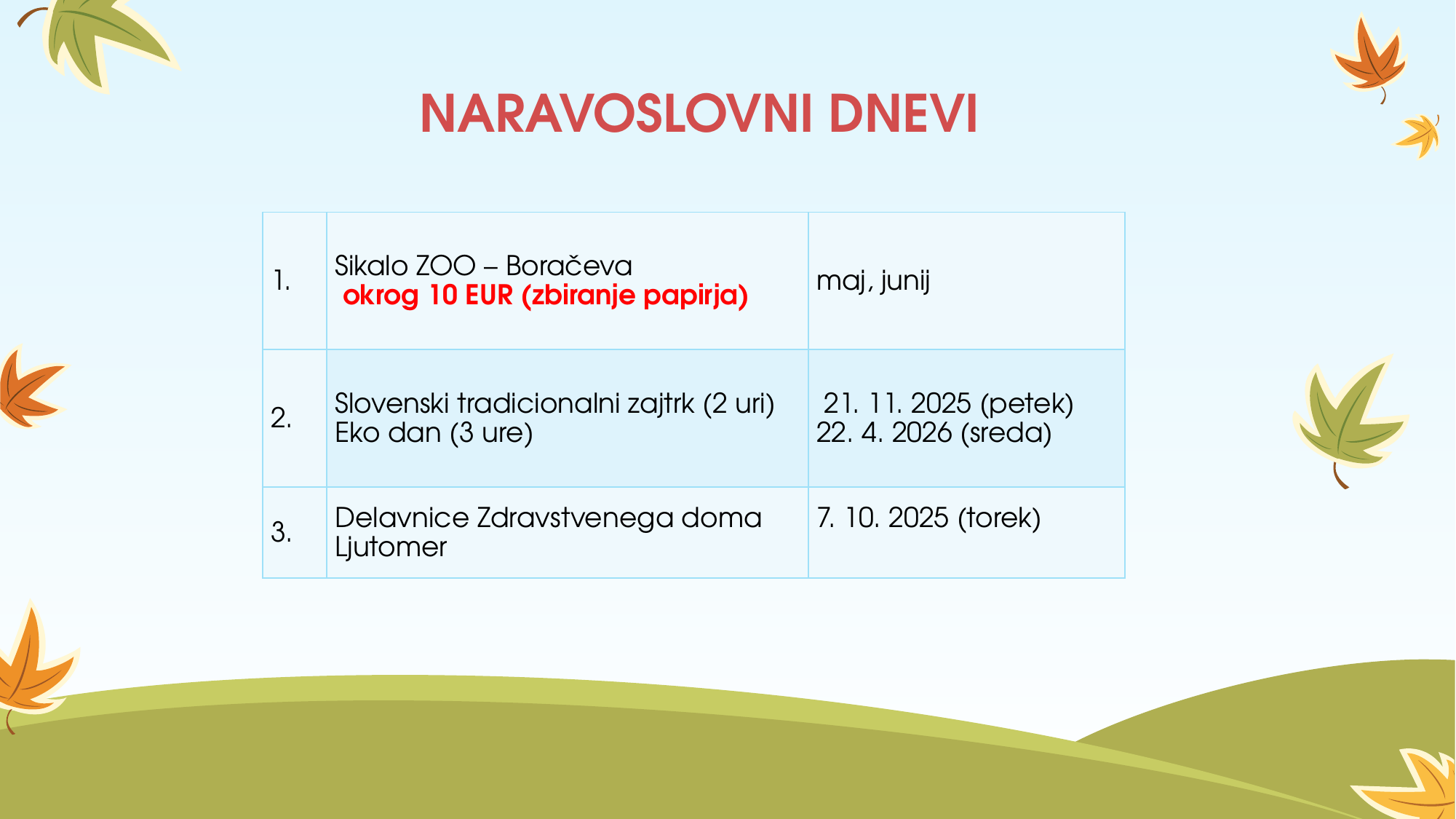

NARAVOSLOVNI DNEVI
| 1. | Sikalo ZOO – Boračeva okrog 10 EUR (zbiranje papirja) | maj, junij |
| --- | --- | --- |
| 2. | Slovenski tradicionalni zajtrk (2 uri) Eko dan (3 ure) | 21. 11. 2025 (petek) 22. 4. 2026 (sreda) |
| 3. | Delavnice Zdravstvenega doma Ljutomer | 7. 10. 2025 (torek) |